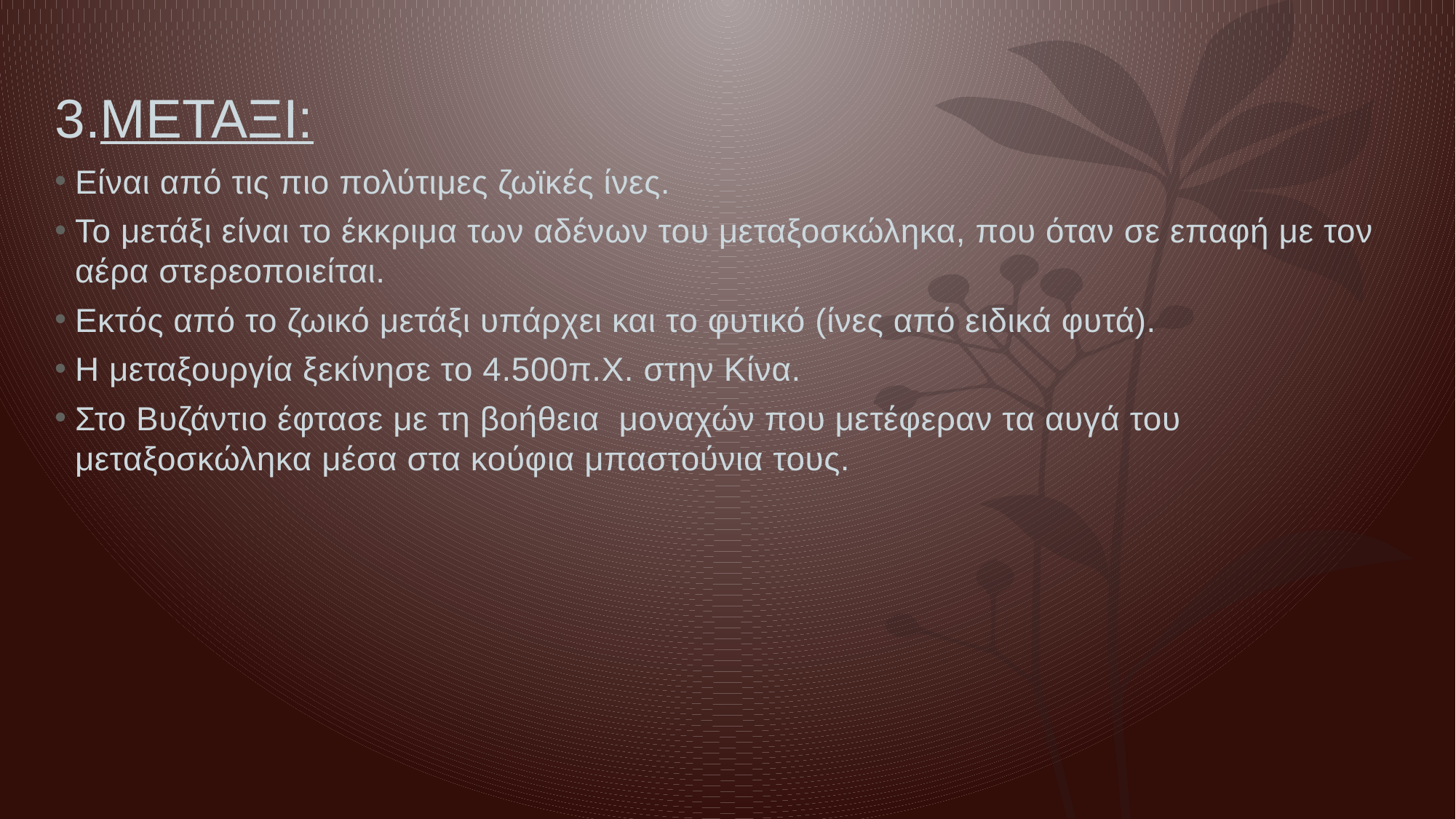

# 3.ΜΕΤΑΞΙ:
Είναι από τις πιο πολύτιμες ζωϊκές ίνες.
Το μετάξι είναι το έκκριμα των αδένων του μεταξοσκώληκα, που όταν σε επαφή με τον αέρα στερεοποιείται.
Εκτός από το ζωικό μετάξι υπάρχει και το φυτικό (ίνες από ειδικά φυτά).
Η μεταξουργία ξεκίνησε το 4.500π.Χ. στην Κίνα.
Στο Βυζάντιο έφτασε με τη βοήθεια  μοναχών που μετέφεραν τα αυγά του μεταξοσκώληκα μέσα στα κούφια μπαστούνια τους.